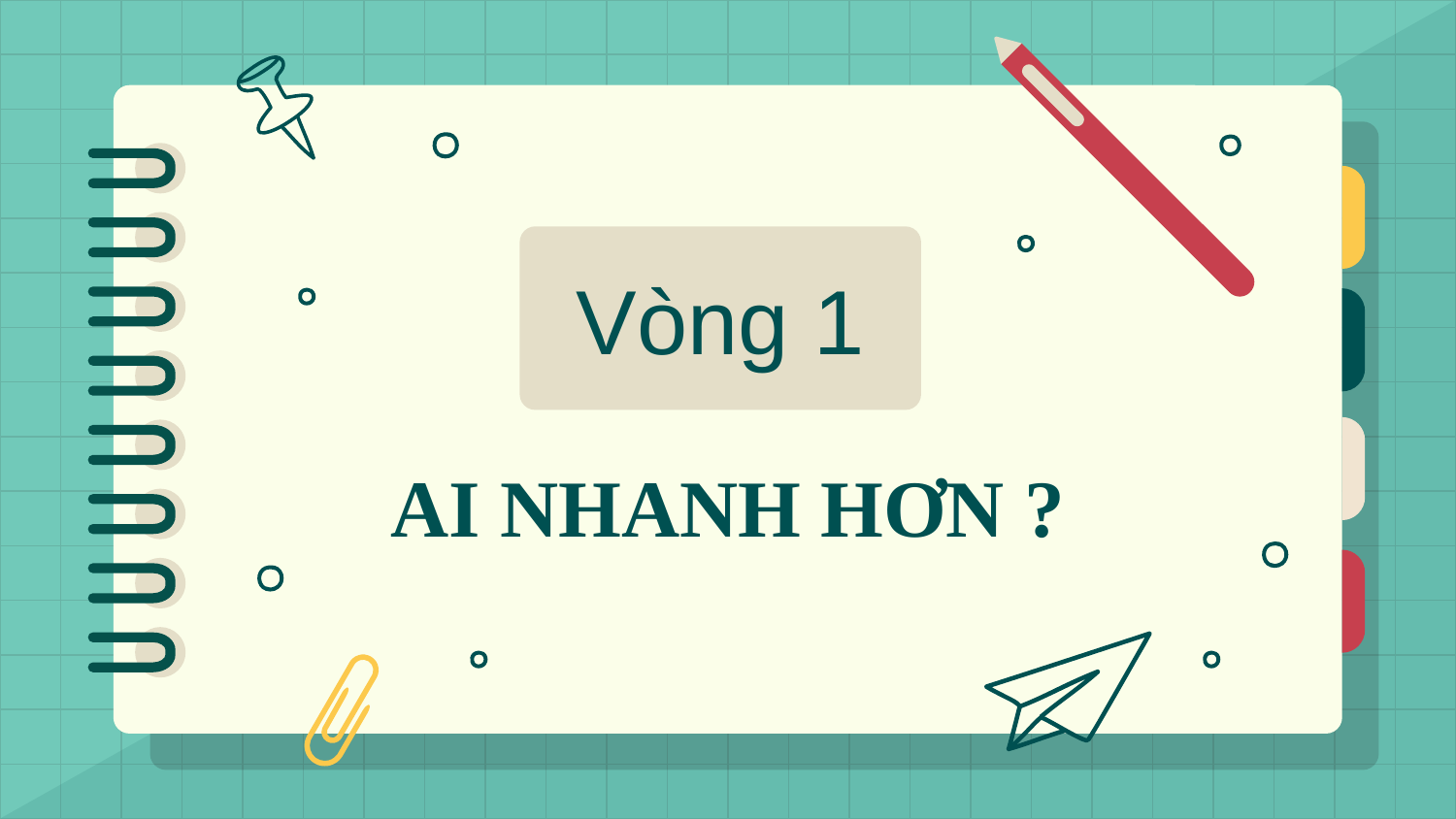

Vòng 1

# AI NHANH HƠN ?